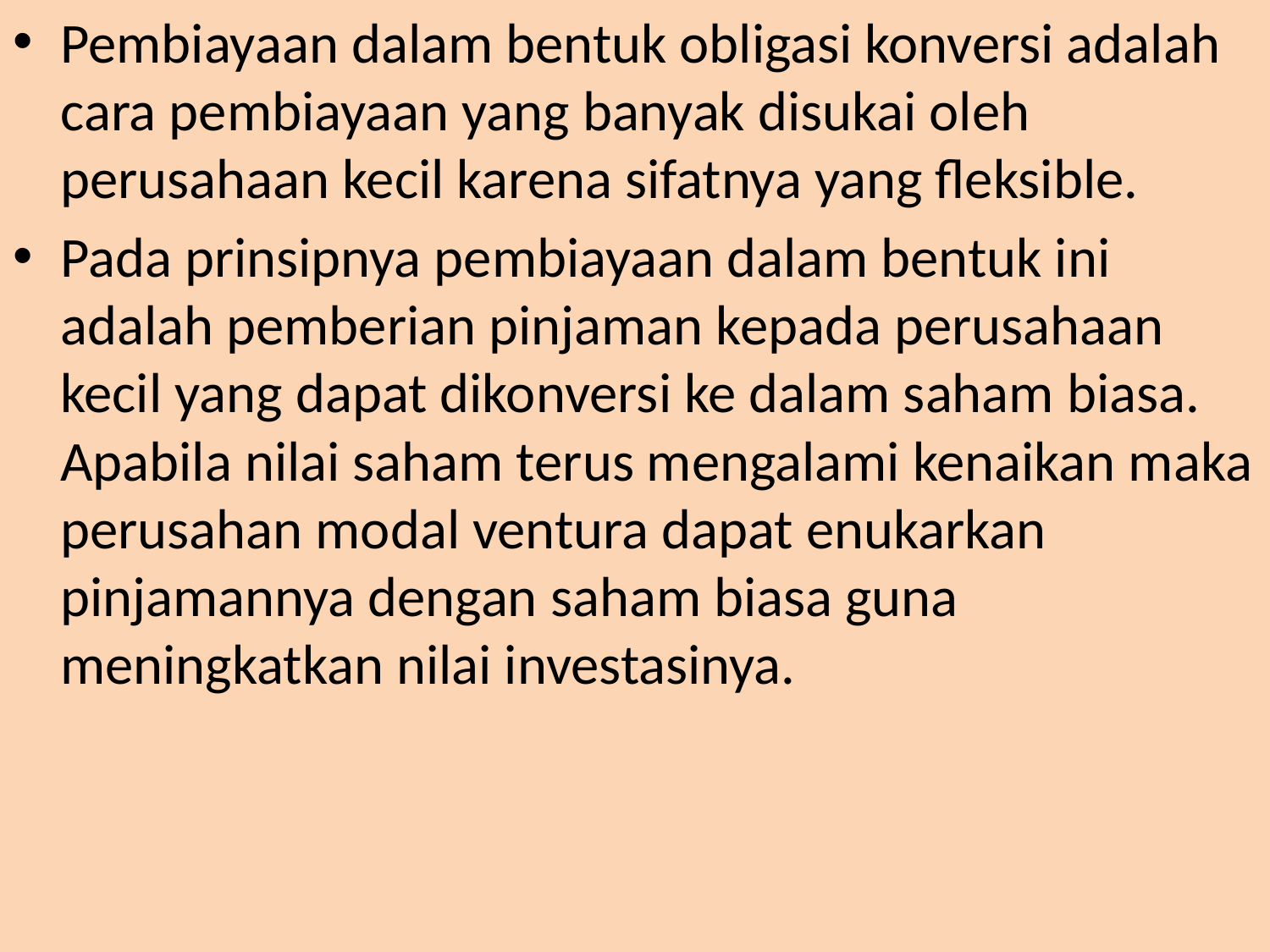

Pembiayaan dalam bentuk obligasi konversi adalah cara pembiayaan yang banyak disukai oleh perusahaan kecil karena sifatnya yang fleksible.
Pada prinsipnya pembiayaan dalam bentuk ini adalah pemberian pinjaman kepada perusahaan kecil yang dapat dikonversi ke dalam saham biasa. Apabila nilai saham terus mengalami kenaikan maka perusahan modal ventura dapat enukarkan pinjamannya dengan saham biasa guna meningkatkan nilai investasinya.